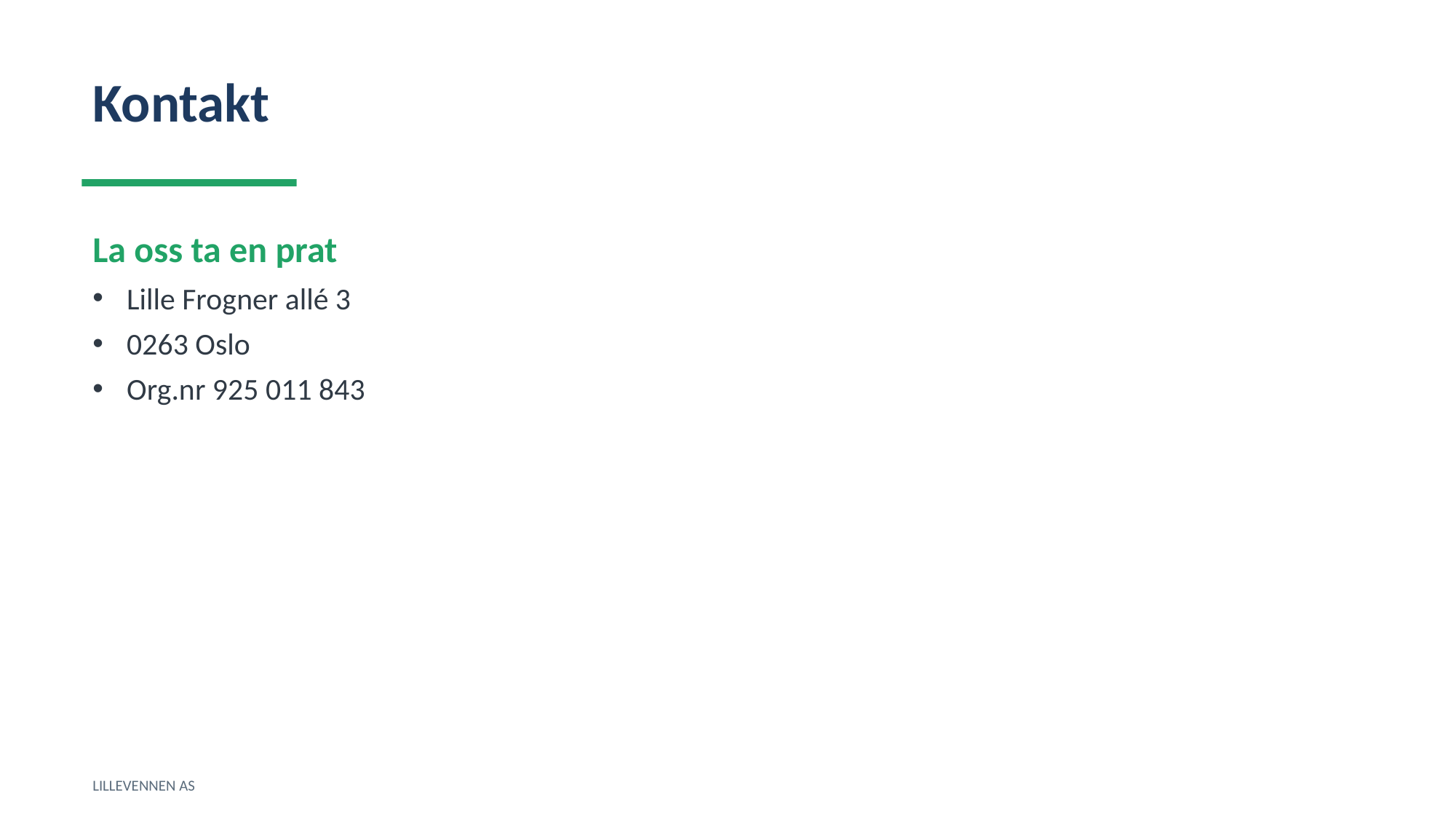

Kontakt

La oss ta en prat
Lille Frogner allé 3
0263 Oslo
Org.nr 925 011 843
LILLEVENNEN AS